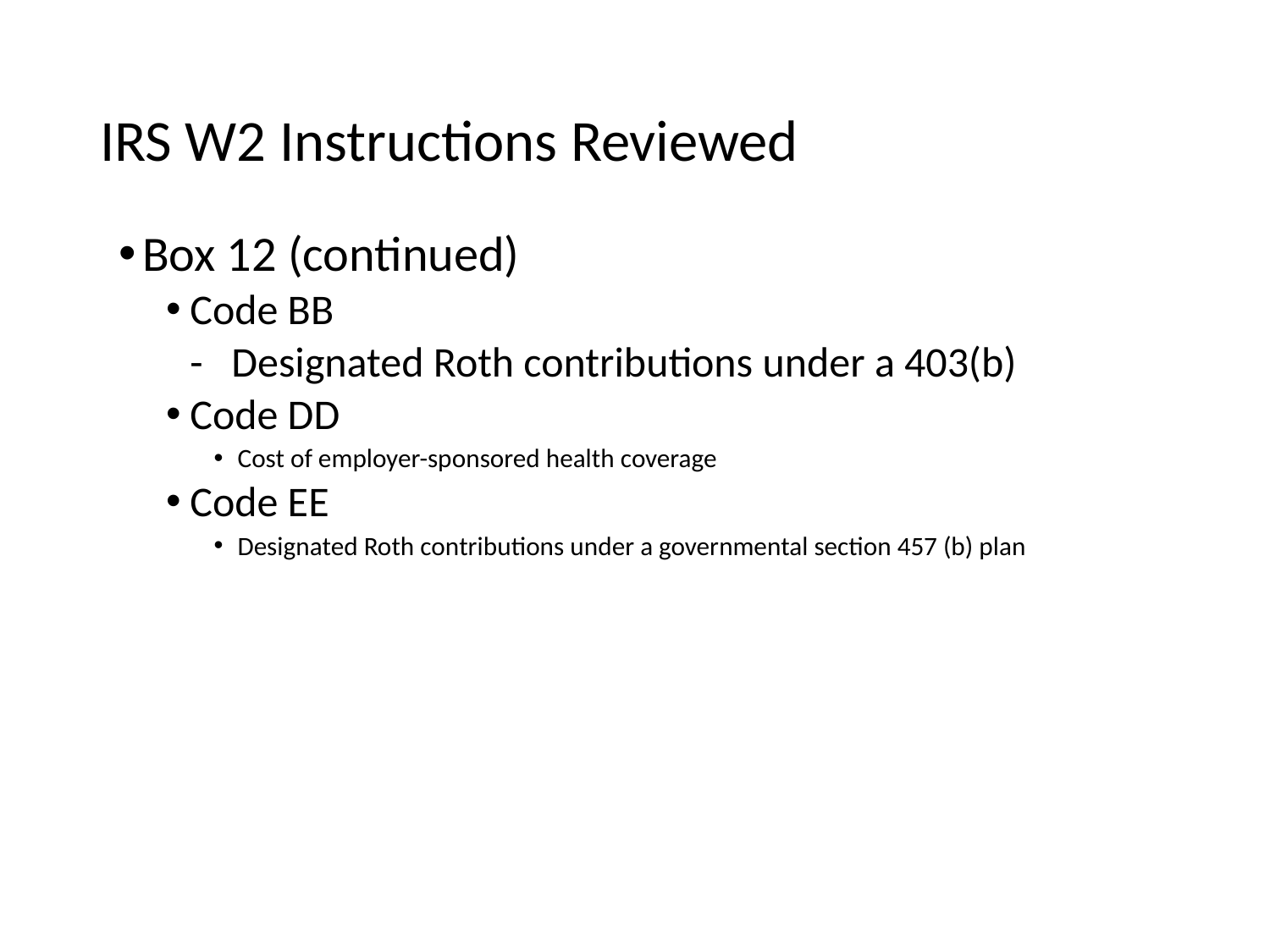

# IRS W2 Instructions Reviewed
Box 12 (continued)
Code BB
	-   Designated Roth contributions under a 403(b)
Code DD
Cost of employer-sponsored health coverage
Code EE
Designated Roth contributions under a governmental section 457 (b) plan